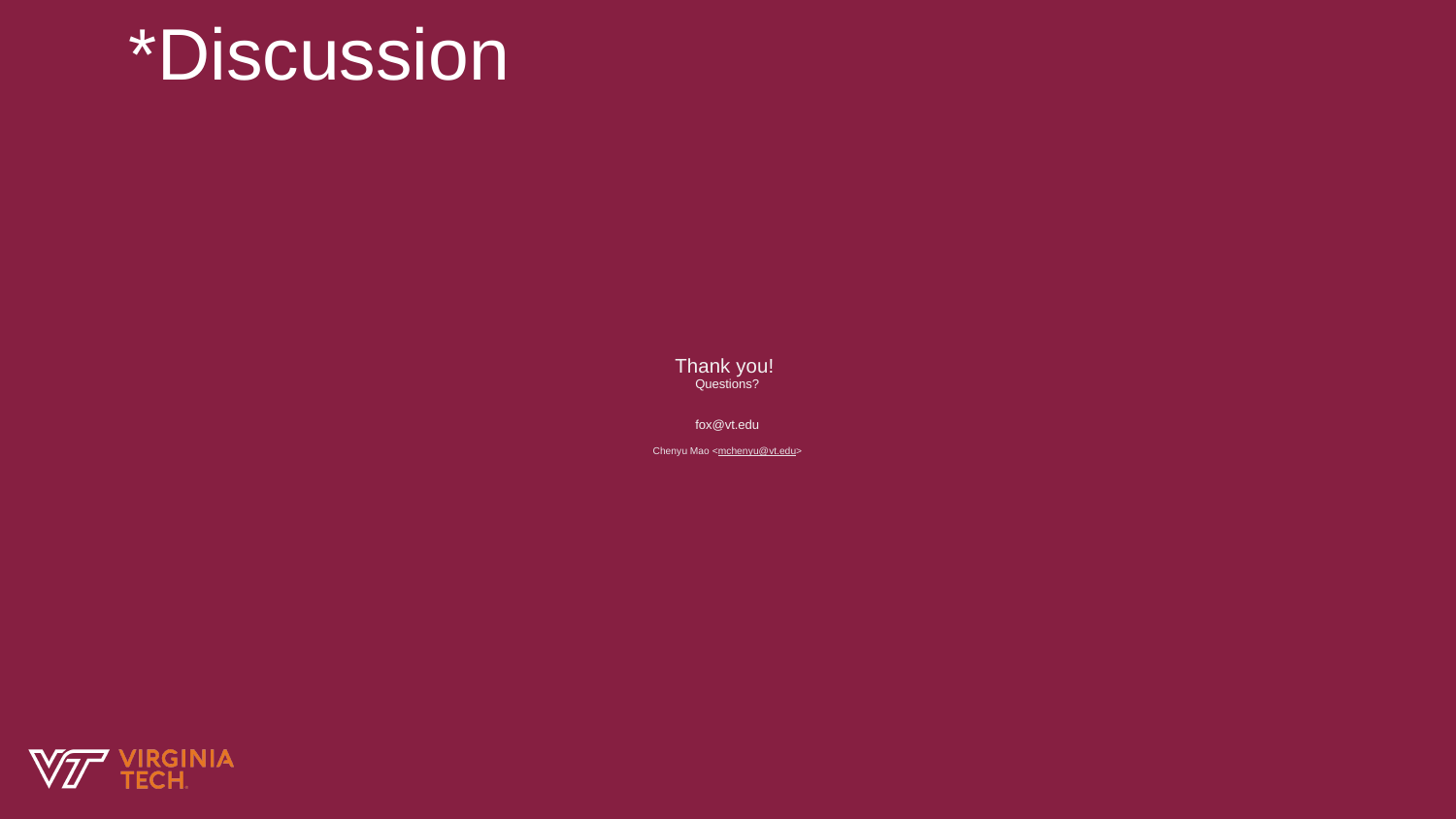

*Discussion
Thank you!
Questions?
fox@vt.edu
Chenyu Mao <mchenyu@vt.edu>